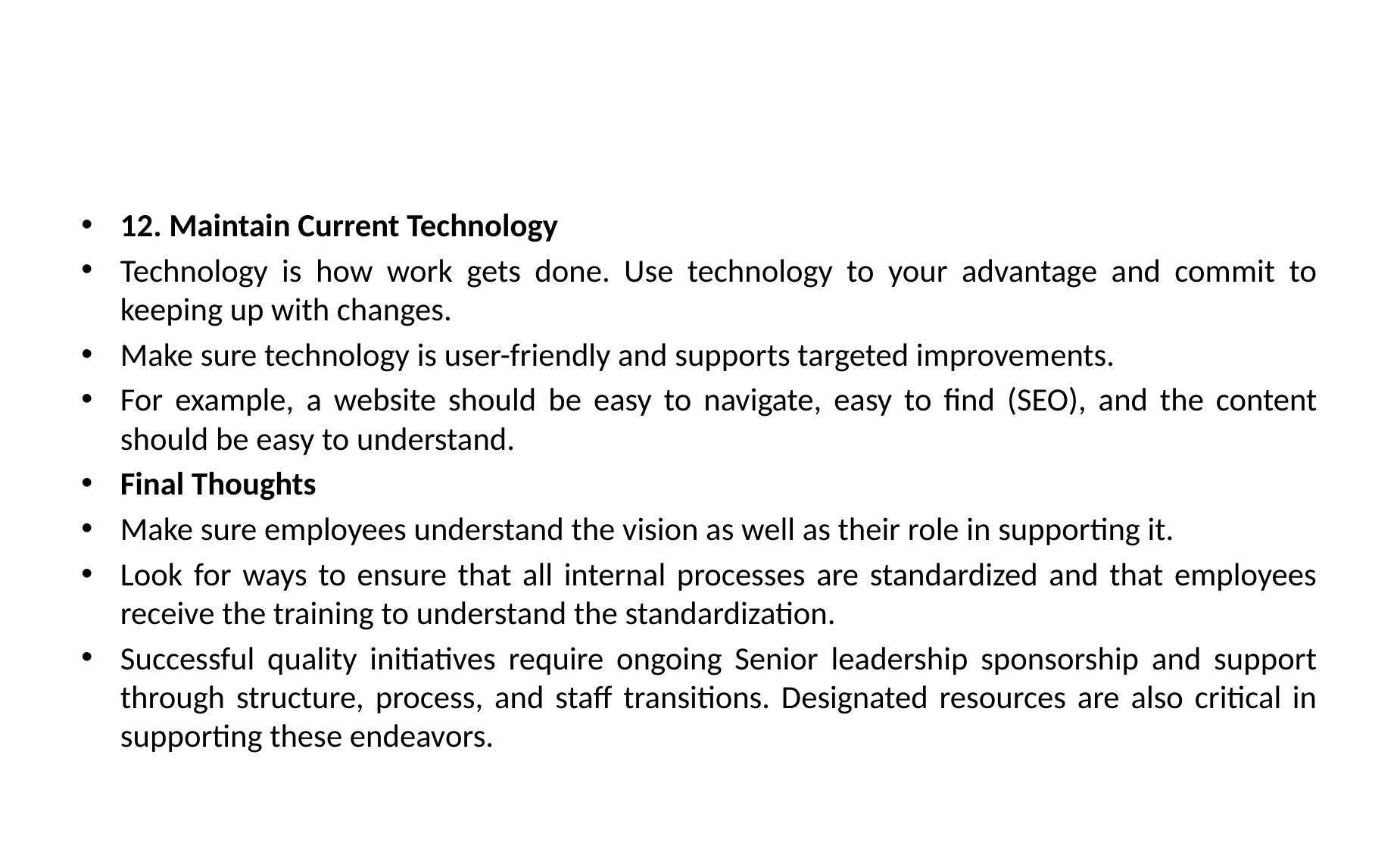

#
12. Maintain Current Technology
Technology is how work gets done. Use technology to your advantage and commit to keeping up with changes.
Make sure technology is user-friendly and supports targeted improvements.
For example, a website should be easy to navigate, easy to find (SEO), and the content should be easy to understand.
Final Thoughts
Make sure employees understand the vision as well as their role in supporting it.
Look for ways to ensure that all internal processes are standardized and that employees receive the training to understand the standardization.
Successful quality initiatives require ongoing Senior leadership sponsorship and support through structure, process, and staff transitions. Designated resources are also critical in supporting these endeavors.